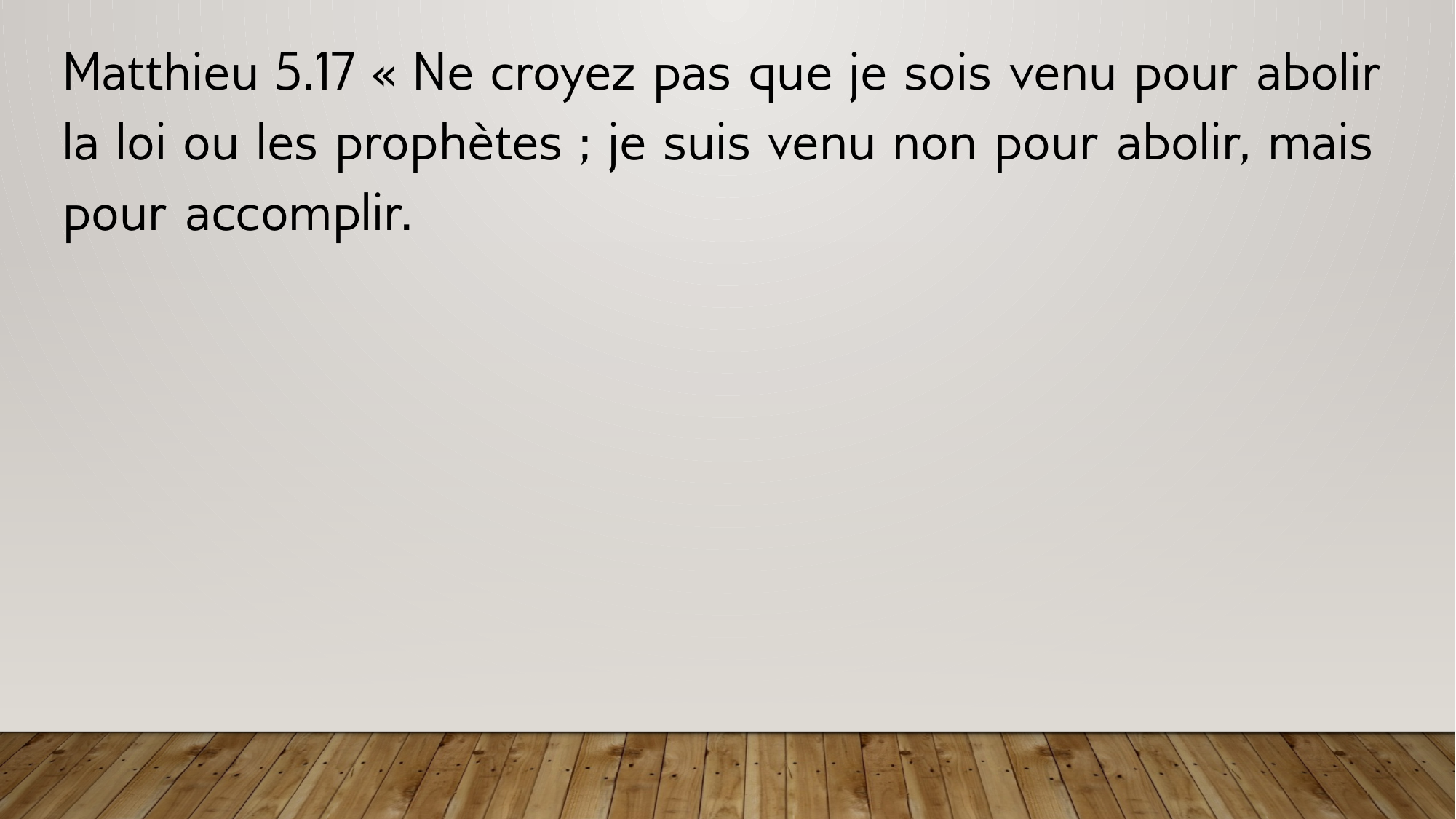

Matthieu 5.17 « Ne croyez pas que je sois venu pour abolir la loi ou les prophètes ; je suis venu non pour abolir, mais pour accomplir.